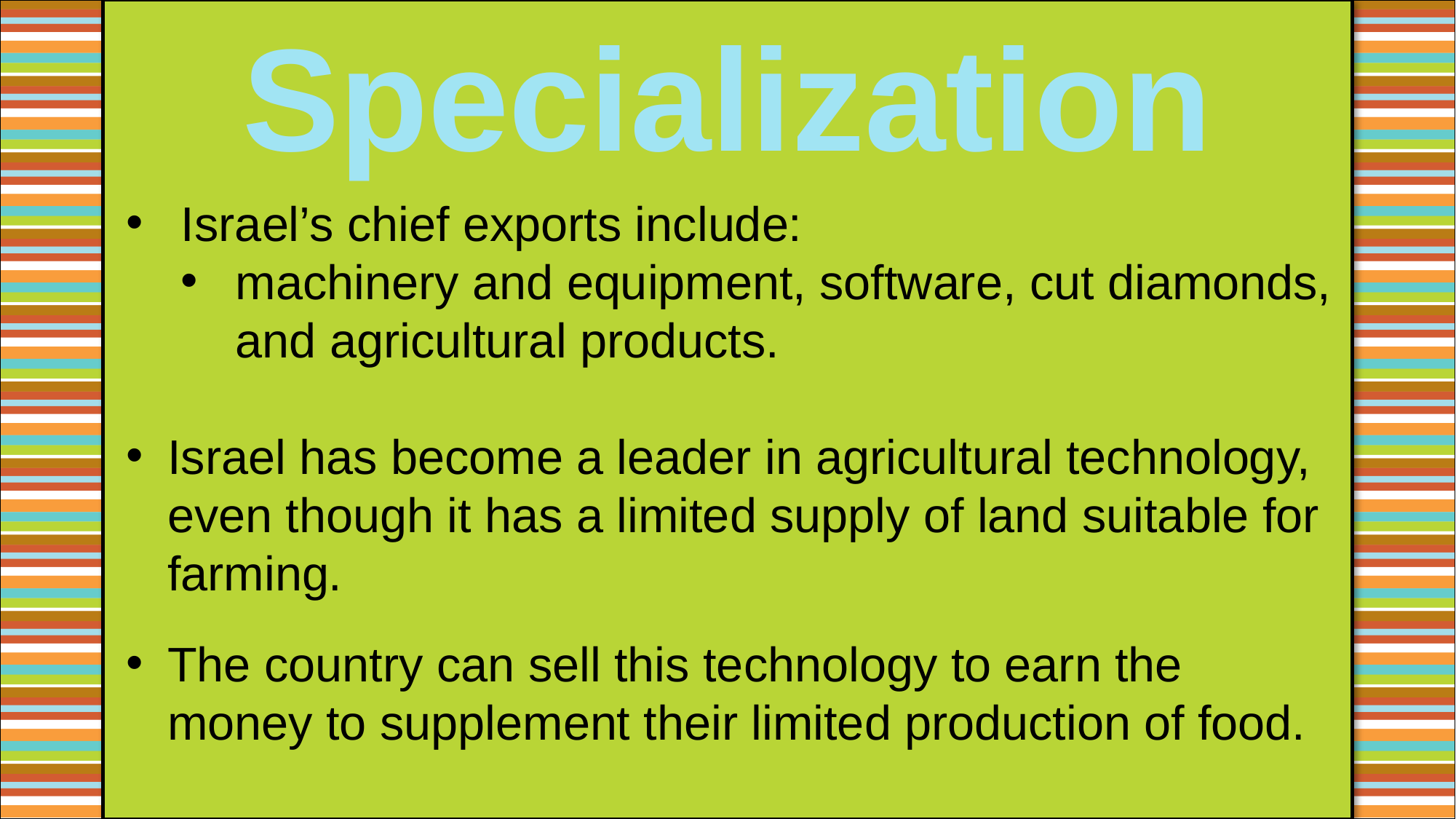

Specialization
Israel’s chief exports include:
machinery and equipment, software, cut diamonds, and agricultural products.

Israel has become a leader in agricultural technology, even though it has a limited supply of land suitable for farming.

The country can sell this technology to earn the money to supplement their limited production of food.